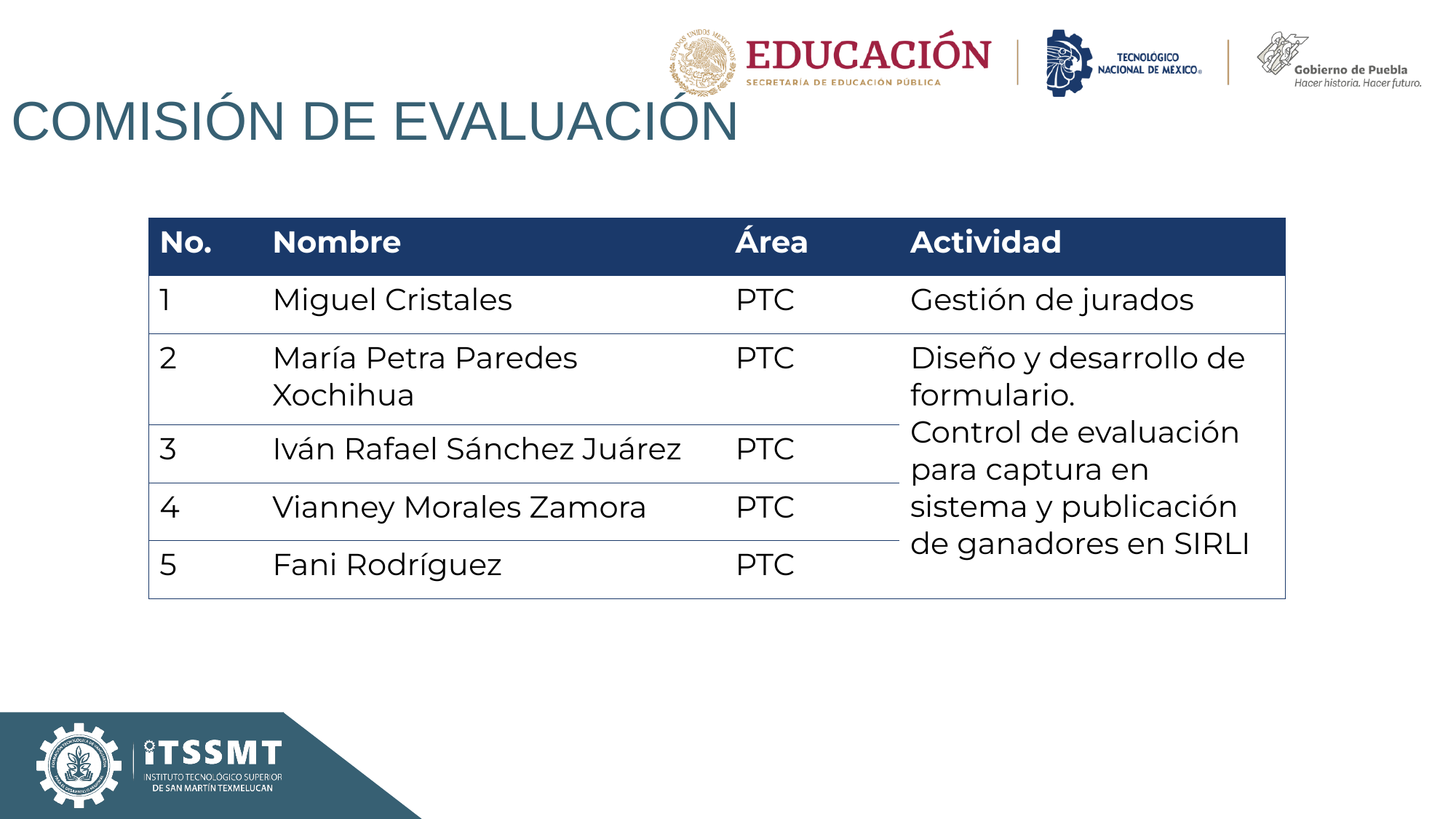

# Comisión de evaluación
| No. | Nombre | Área | Actividad |
| --- | --- | --- | --- |
| 1 | Miguel Cristales | PTC | Gestión de jurados |
| 2 | María Petra Paredes Xochihua | PTC | Diseño y desarrollo de formulario. Control de evaluación para captura en sistema y publicación de ganadores en SIRLI |
| 3 | Iván Rafael Sánchez Juárez | PTC |  |
| 4 | Vianney Morales Zamora | PTC |  |
| 5 | Fani Rodríguez | PTC |  |